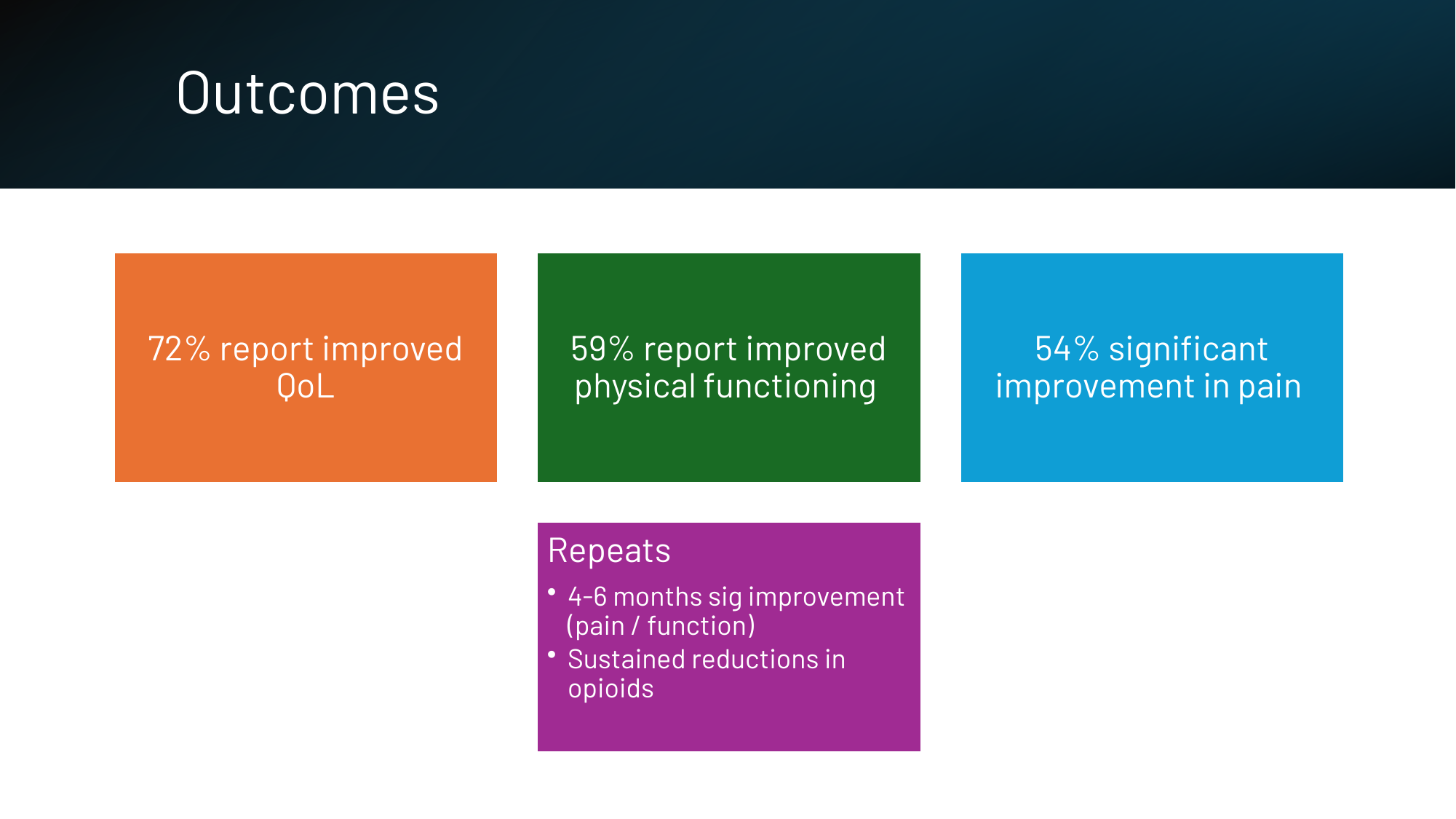

# Outcomes
72% report improved QoL
59% report improved physical functioning
54% significant improvement in pain
Repeats
4-6 months sig improvement (pain / function)
Sustained reductions in opioids